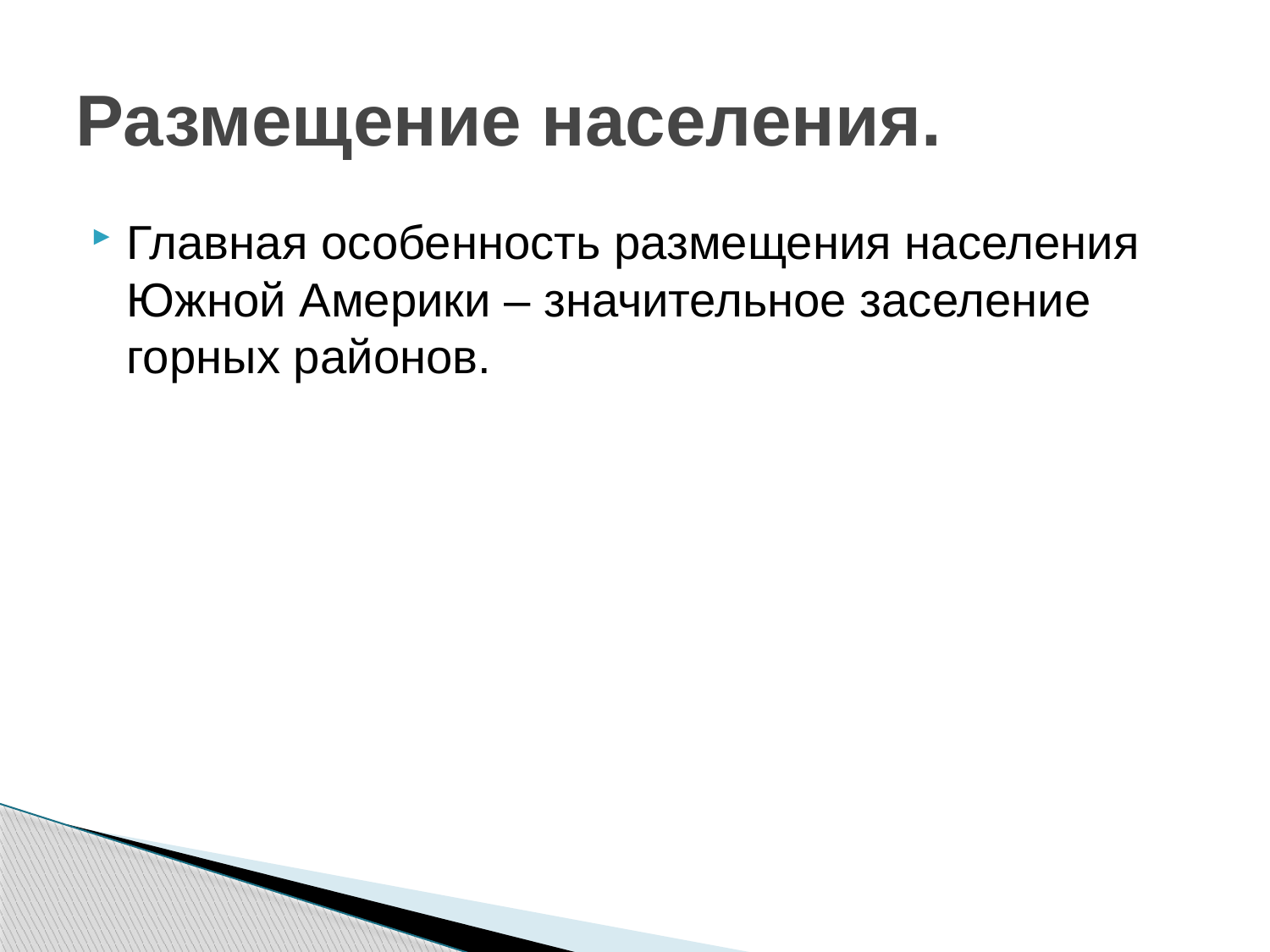

# Размещение населения.
Главная особенность размещения населения Южной Америки – значительное заселение горных районов.